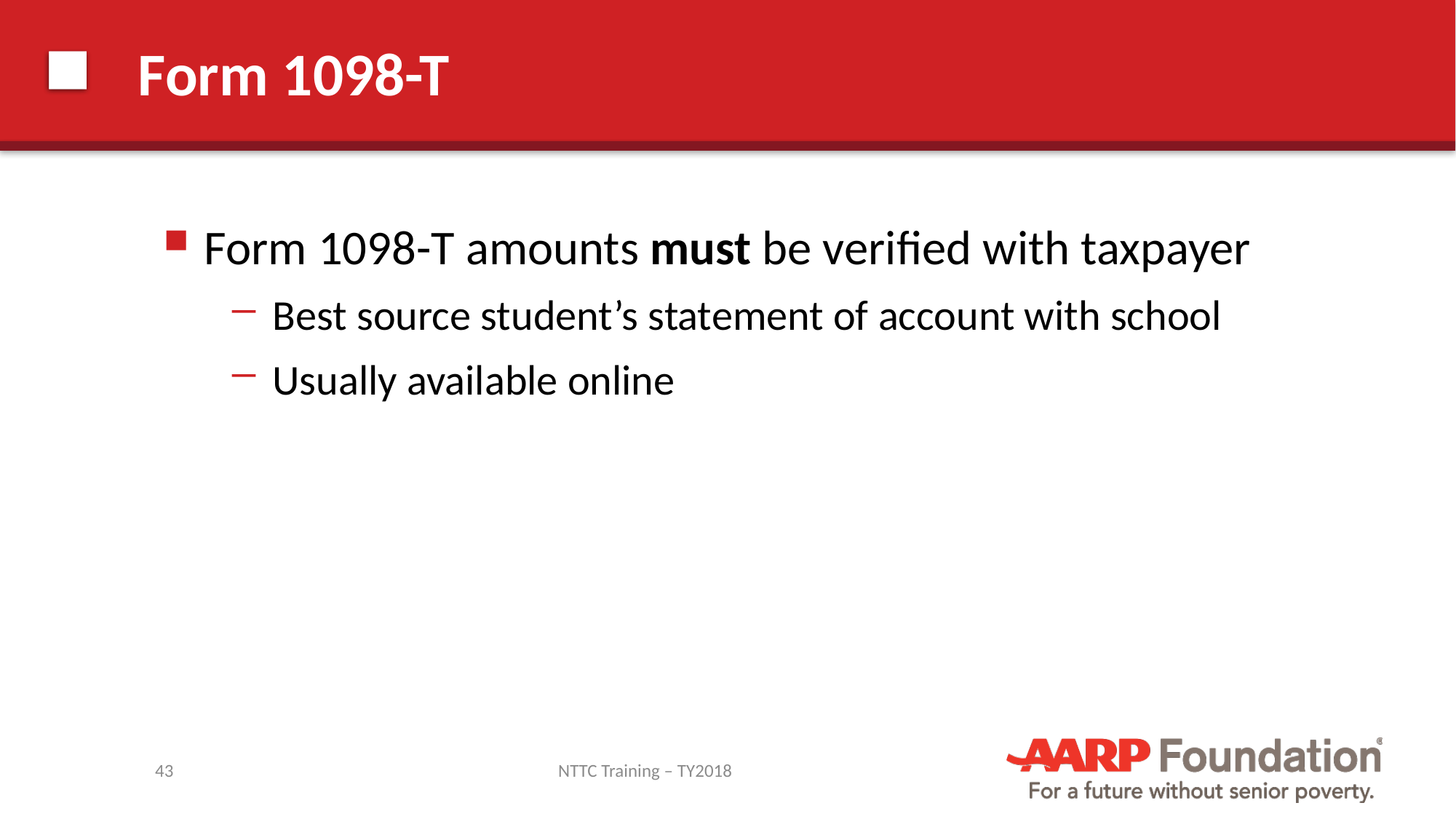

# Form 1098-T
Form 1098-T amounts must be verified with taxpayer
Best source student’s statement of account with school
Usually available online

43
NTTC Training – TY2018